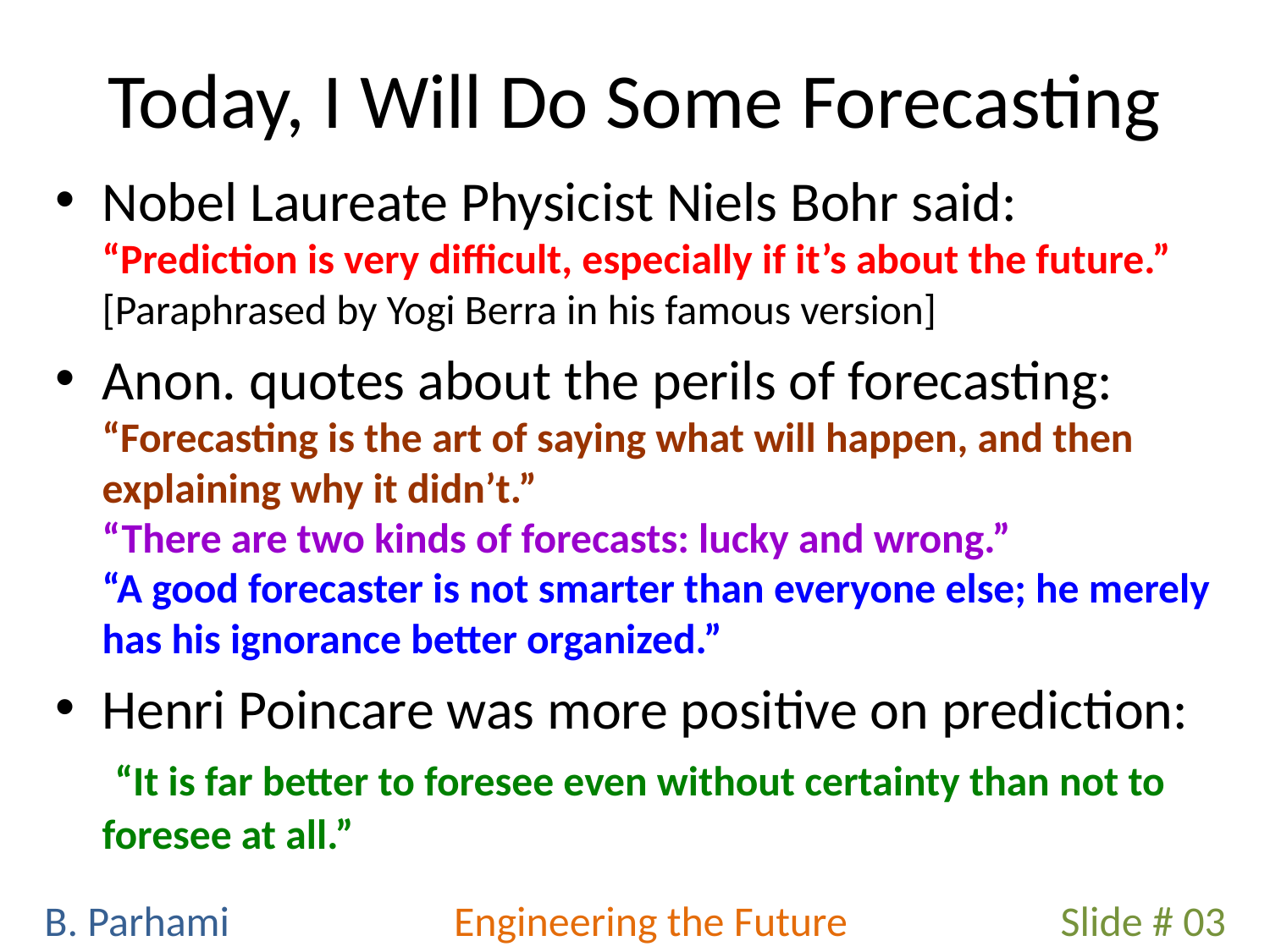

# Today, I Will Do Some Forecasting
Nobel Laureate Physicist Niels Bohr said: “Prediction is very difficult, especially if it’s about the future.” [Paraphrased by Yogi Berra in his famous version]
Anon. quotes about the perils of forecasting: “Forecasting is the art of saying what will happen, and then explaining why it didn’t.”                                                             “There are two kinds of forecasts: lucky and wrong.”                     “A good forecaster is not smarter than everyone else; he merely has his ignorance better organized.”
Henri Poincare was more positive on prediction:    “It is far better to foresee even without certainty than not to foresee at all.”
Slide # 03
B. Parhami
Engineering the Future